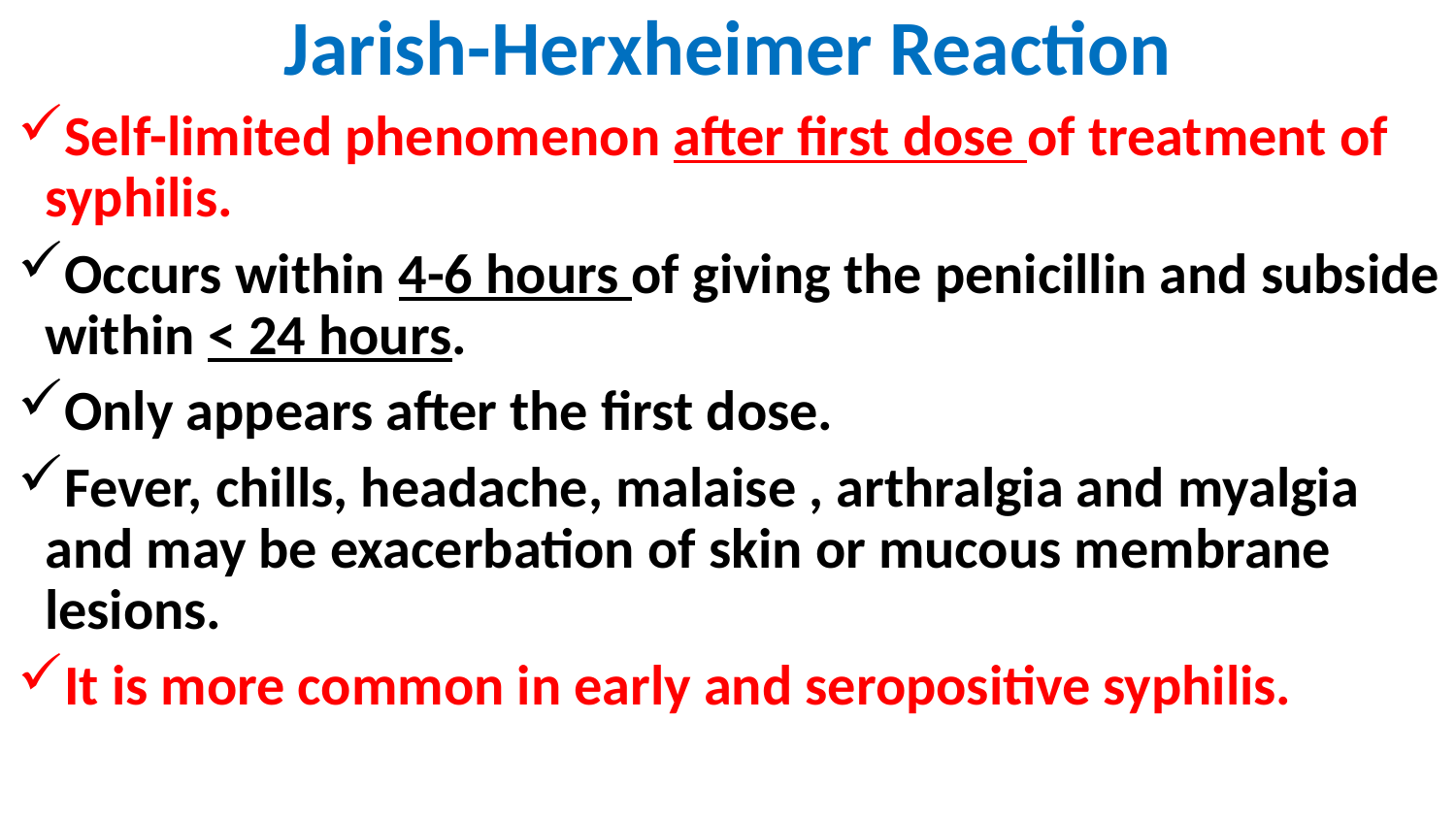

# Jarish-Herxheimer Reaction
Self-limited phenomenon after first dose of treatment of syphilis.
Occurs within 4-6 hours of giving the penicillin and subside within < 24 hours.
Only appears after the first dose.
Fever, chills, headache, malaise , arthralgia and myalgia and may be exacerbation of skin or mucous membrane lesions.
It is more common in early and seropositive syphilis.